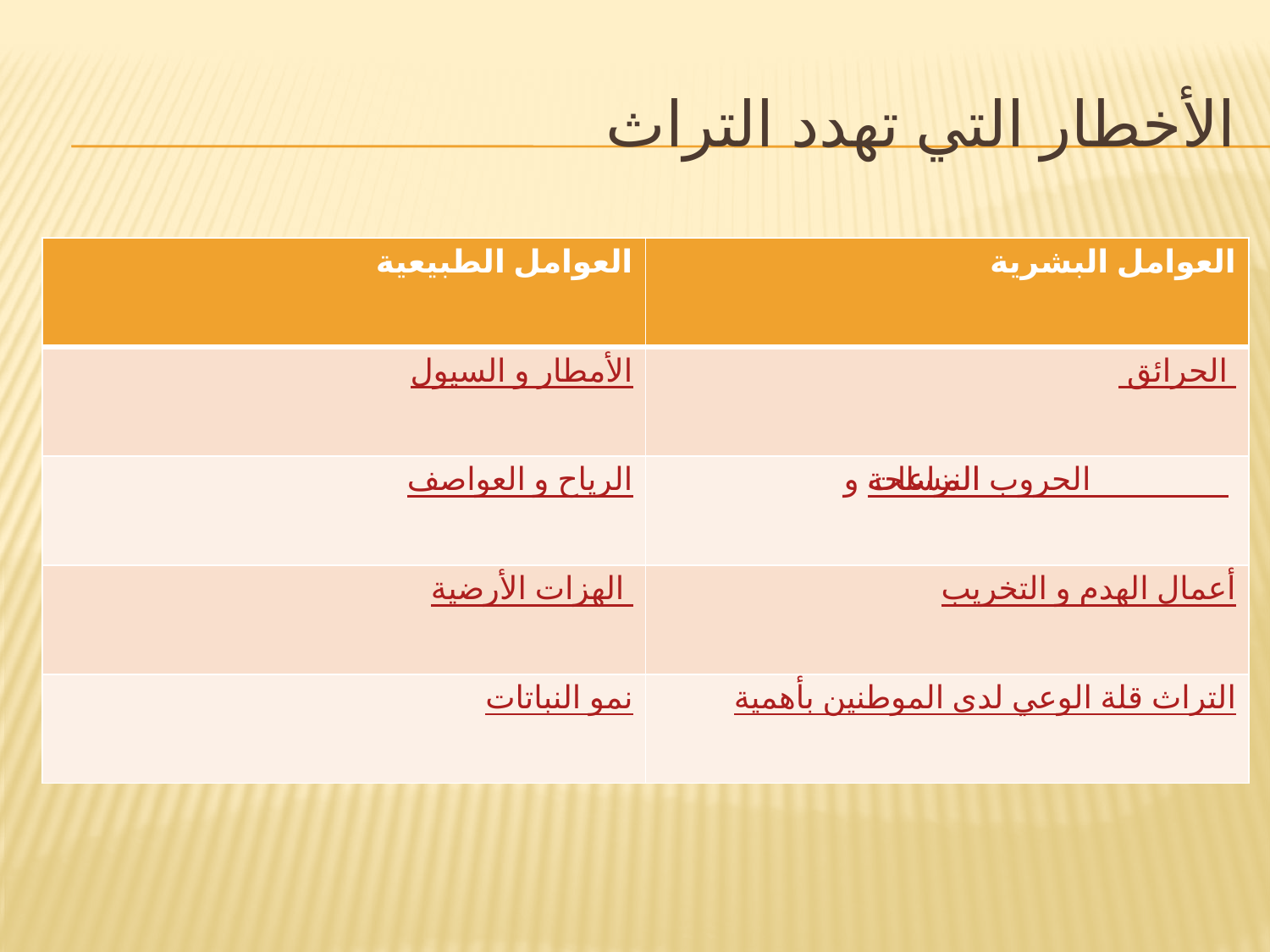

# الأخطار التي تهدد التراث
| العوامل الطبيعية | العوامل البشرية |
| --- | --- |
| الأمطار و السيول | الحرائق |
| الرياح و العواصف | النزاعات المسلحة و الحروب |
| الهزات الأرضية | أعمال الهدم و التخريب |
| نمو النباتات | قلة الوعي لدى الموطنين بأهمية التراث |